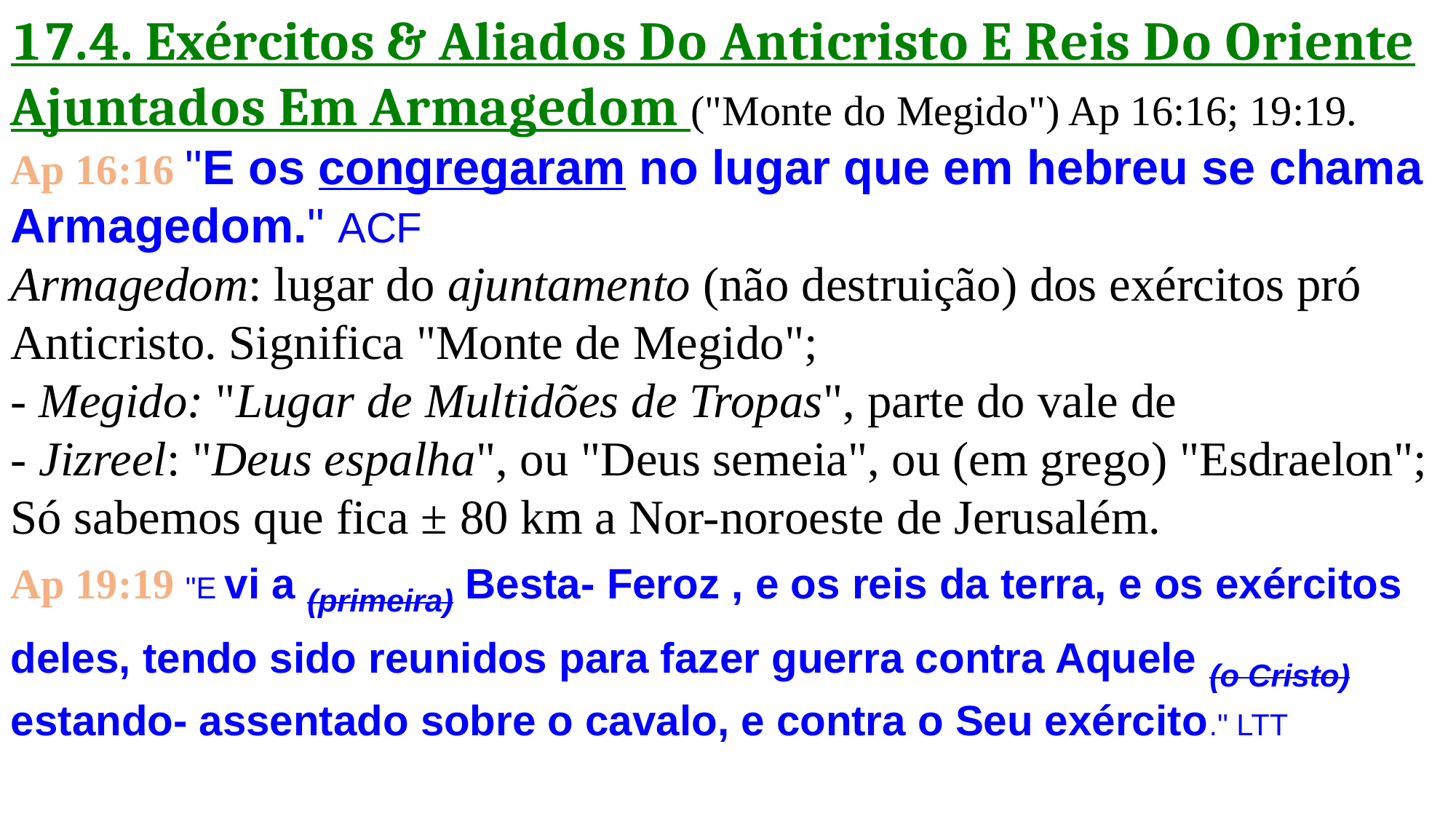

17.4. Exércitos & Aliados Do Anticristo E Reis Do Oriente Ajuntados Em Armagedom ("Monte do Megido") Ap 16:16; 19:19.
Ap 16:16 "E os congregaram no lugar que em hebreu se chama Armagedom." ACF
Armagedom: lugar do ajuntamento (não destruição) dos exércitos pró Anticristo. Significa "Monte de Megido";
- Megido: "Lugar de Multidões de Tropas", parte do vale de
- Jizreel: "Deus espalha", ou "Deus semeia", ou (em grego) "Esdraelon";
Só sabemos que fica ± 80 km a Nor-noroeste de Jerusalém.
Ap 19:19 "E vi a (primeira) Besta- Feroz , e os reis da terra, e os exércitos deles, tendo sido reunidos para fazer guerra contra Aquele (o Cristo) estando- assentado sobre o cavalo, e contra o Seu exército." LTT